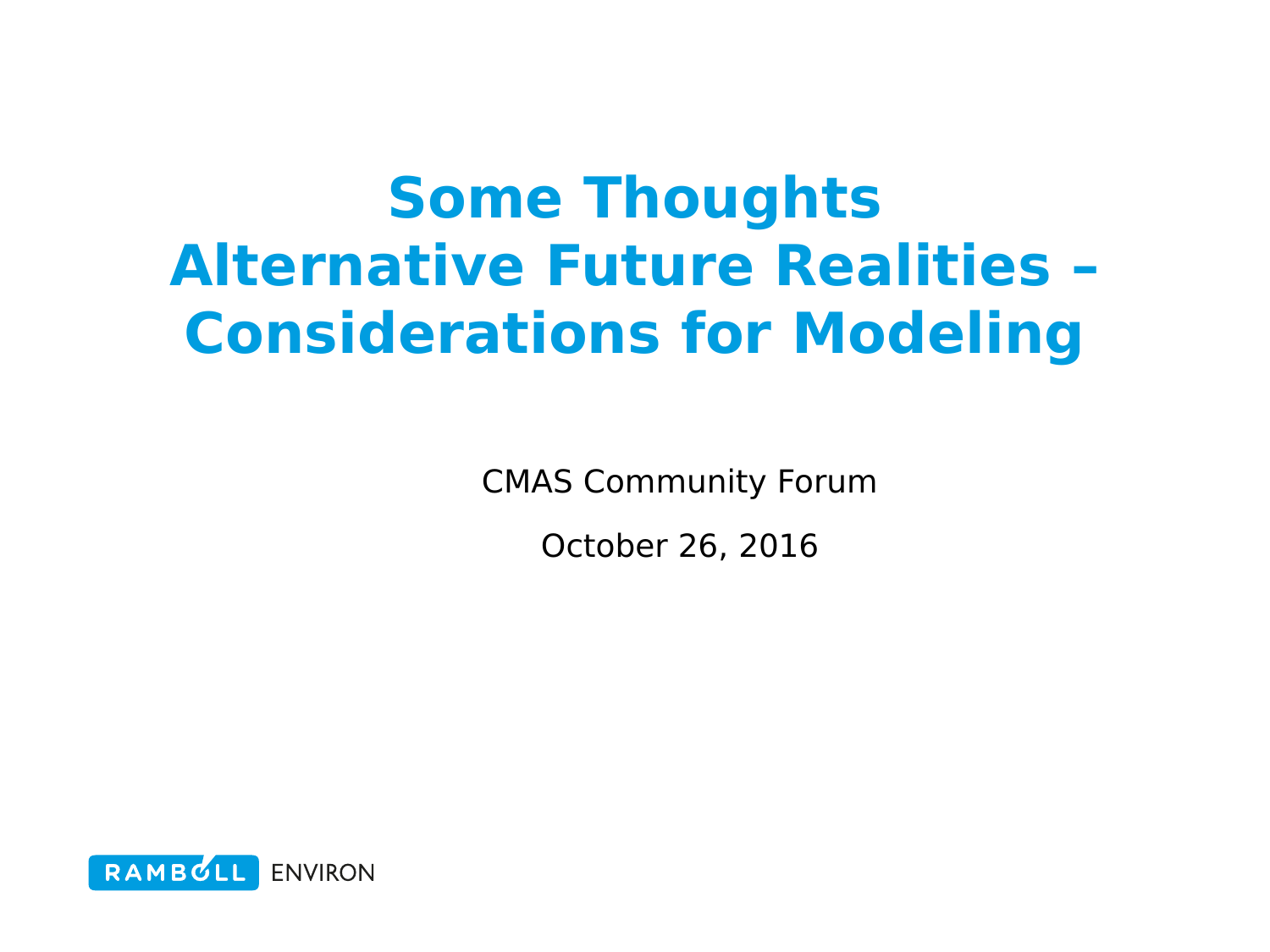

Some Thoughts
Alternative Future Realities – Considerations for Modeling
CMAS Community Forum
October 26, 2016